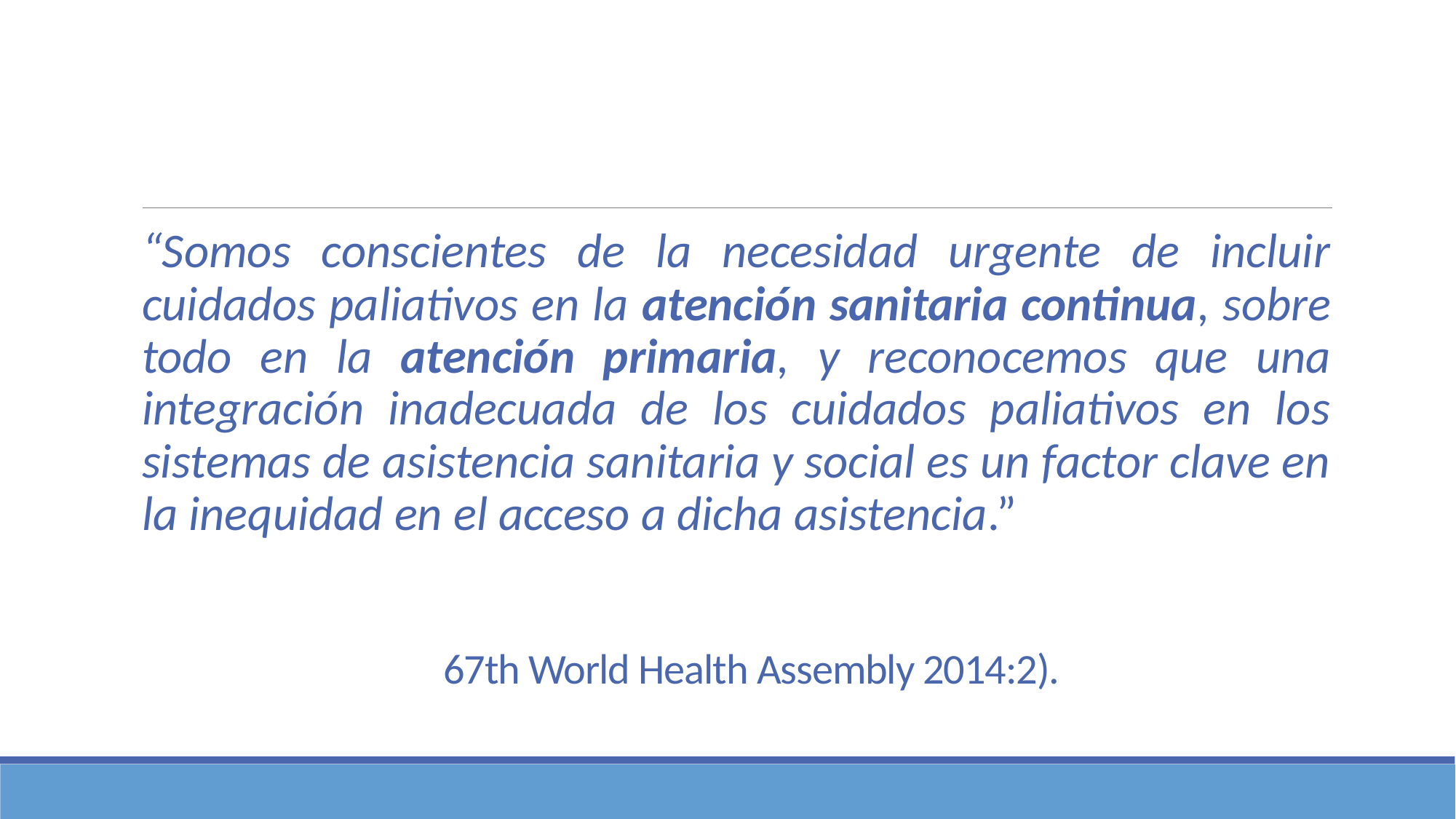

“Somos conscientes de la necesidad urgente de incluir cuidados paliativos en la atención sanitaria continua, sobre todo en la atención primaria, y reconocemos que una integración inadecuada de los cuidados paliativos en los sistemas de asistencia sanitaria y social es un factor clave en la inequidad en el acceso a dicha asistencia.”

# 67th World Health Assembly 2014:2).